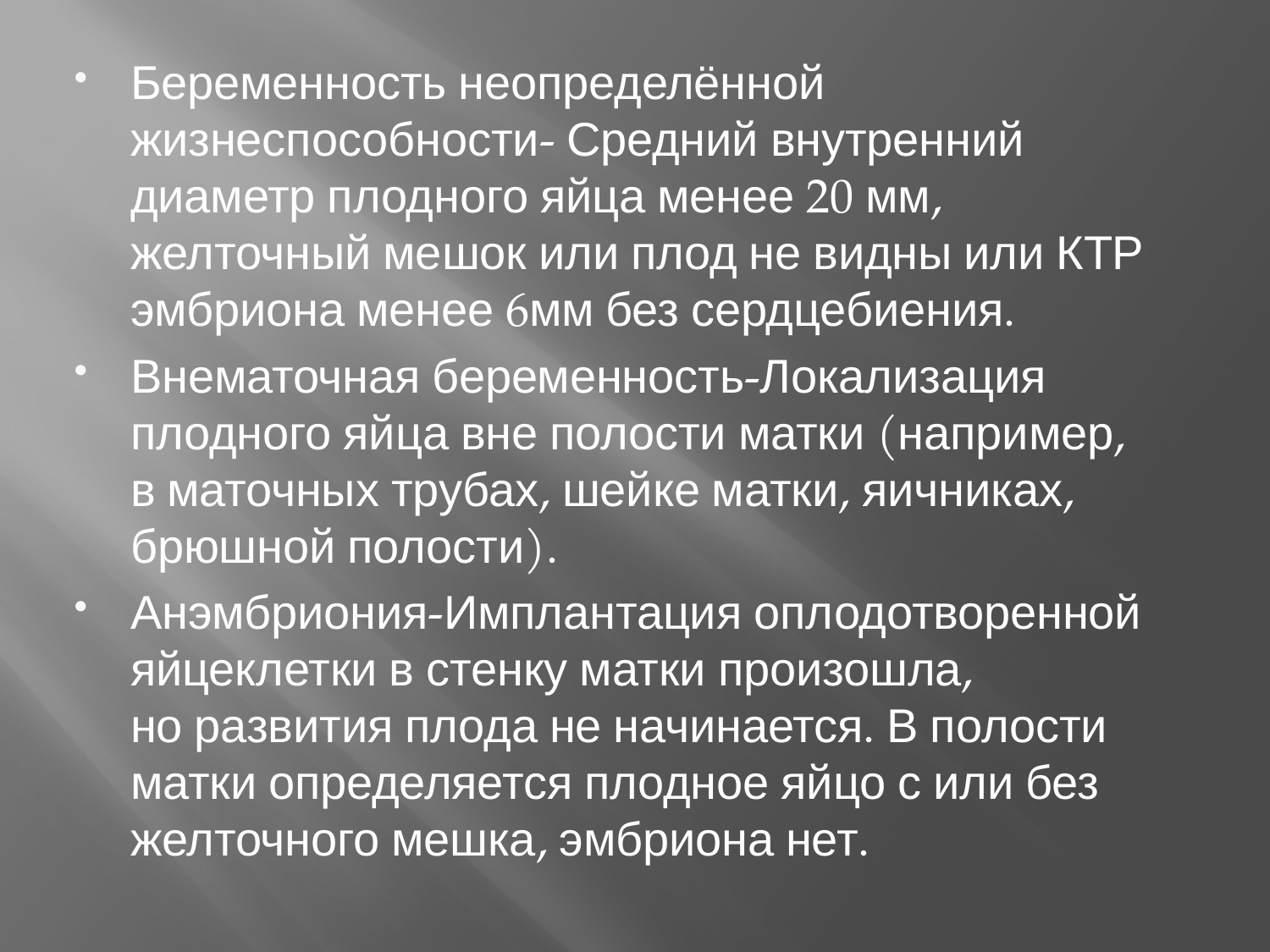

Беременность неопределённой жизнеспособности- Средний внутренний диаметр плодного яйца менее 20 мм, желточный мешок или плод не видны или КТР эмбриона менее 6мм без сердцебиения.
Внематочная беременность-Локализация плодного яйца вне полости матки (например, в маточных трубах, шейке матки, яичниках, брюшной полости).
Анэмбриония-Имплантация оплодотворенной яйцеклетки в стенку матки произошла, но развития плода не начинается. В полости матки определяется плодное яйцо с или без желточного мешка, эмбриона нет.